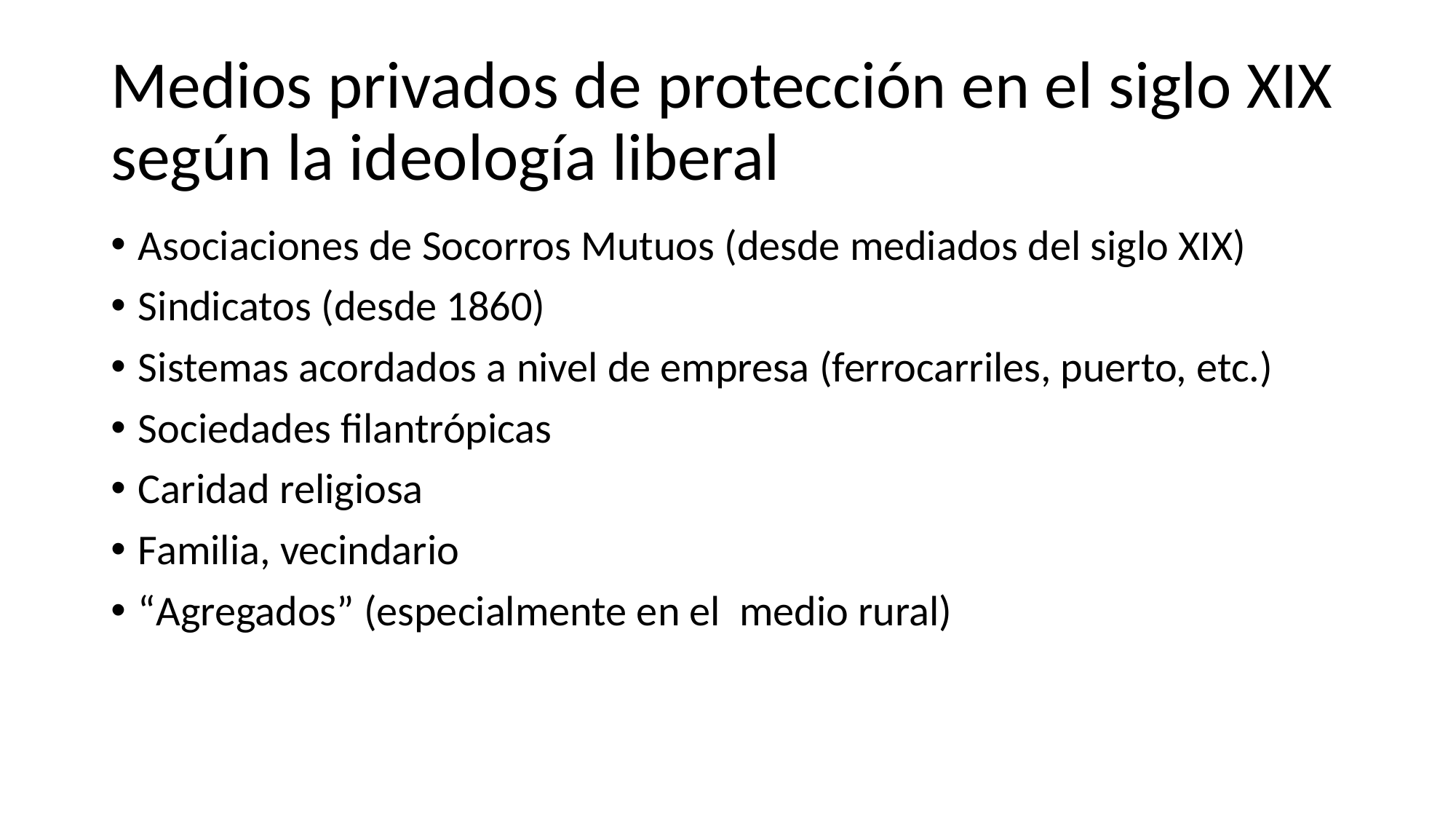

# Medios privados de protección en el siglo XIX según la ideología liberal
Asociaciones de Socorros Mutuos (desde mediados del siglo XIX)
Sindicatos (desde 1860)
Sistemas acordados a nivel de empresa (ferrocarriles, puerto, etc.)
Sociedades filantrópicas
Caridad religiosa
Familia, vecindario
“Agregados” (especialmente en el  medio rural)